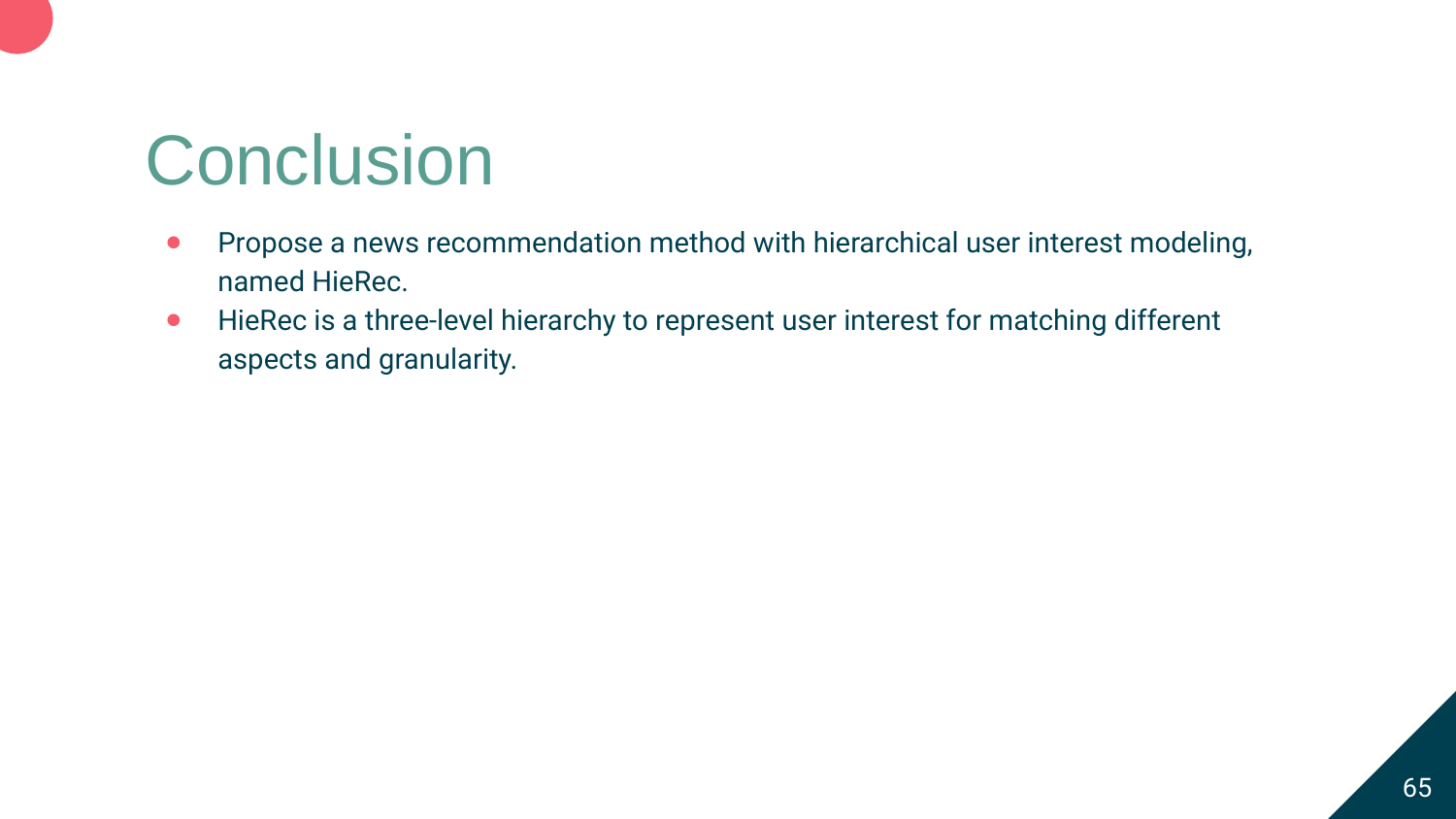

# Conclusion
Propose a news recommendation method with hierarchical user interest modeling, named HieRec.
HieRec is a three-level hierarchy to represent user interest for matching different aspects and granularity.
65